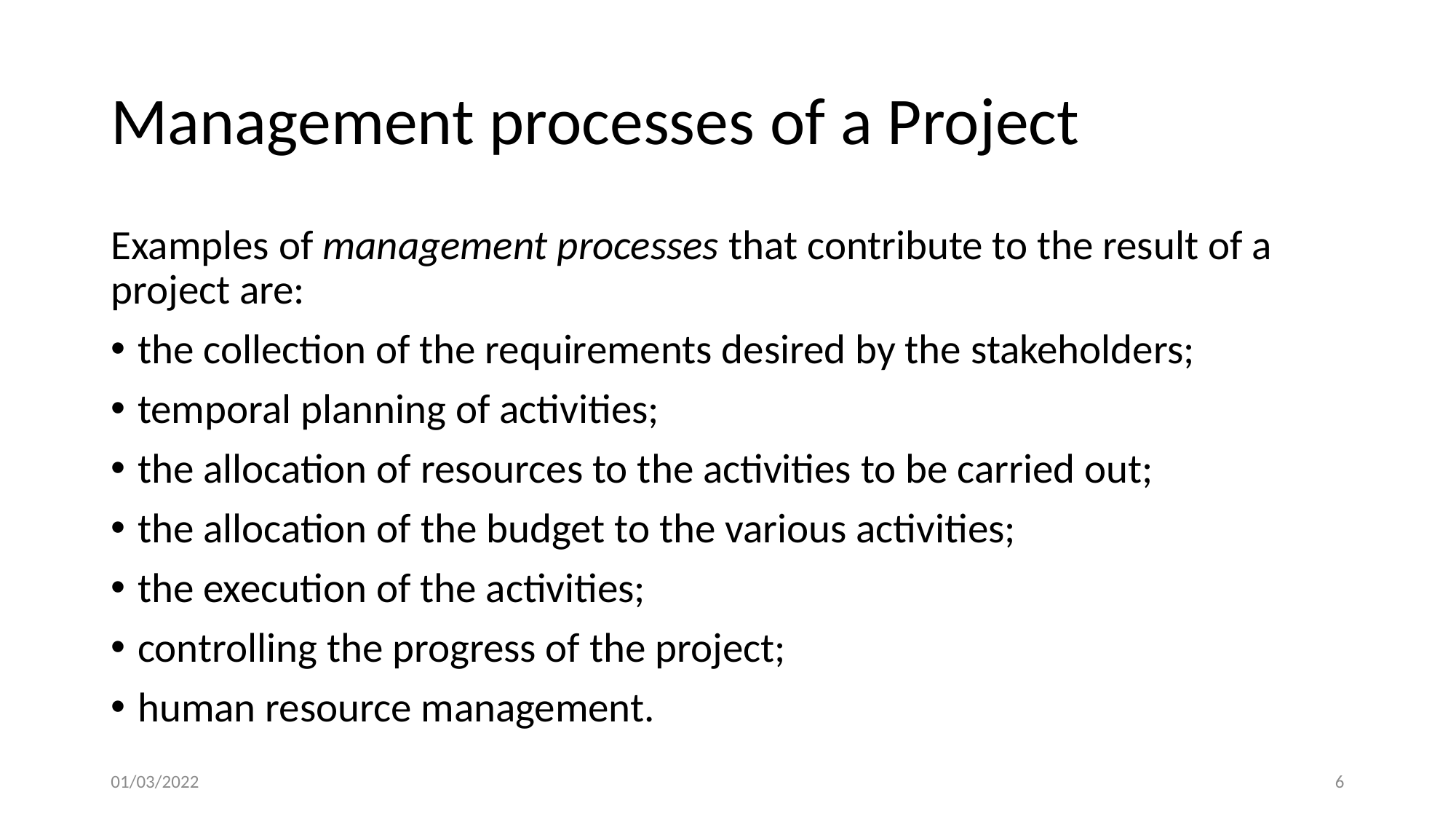

# Management processes of a Project
Examples of management processes that contribute to the result of a project are:
the collection of the requirements desired by the stakeholders;
temporal planning of activities;
the allocation of resources to the activities to be carried out;
the allocation of the budget to the various activities;
the execution of the activities;
controlling the progress of the project;
human resource management.

01/03/2022

6